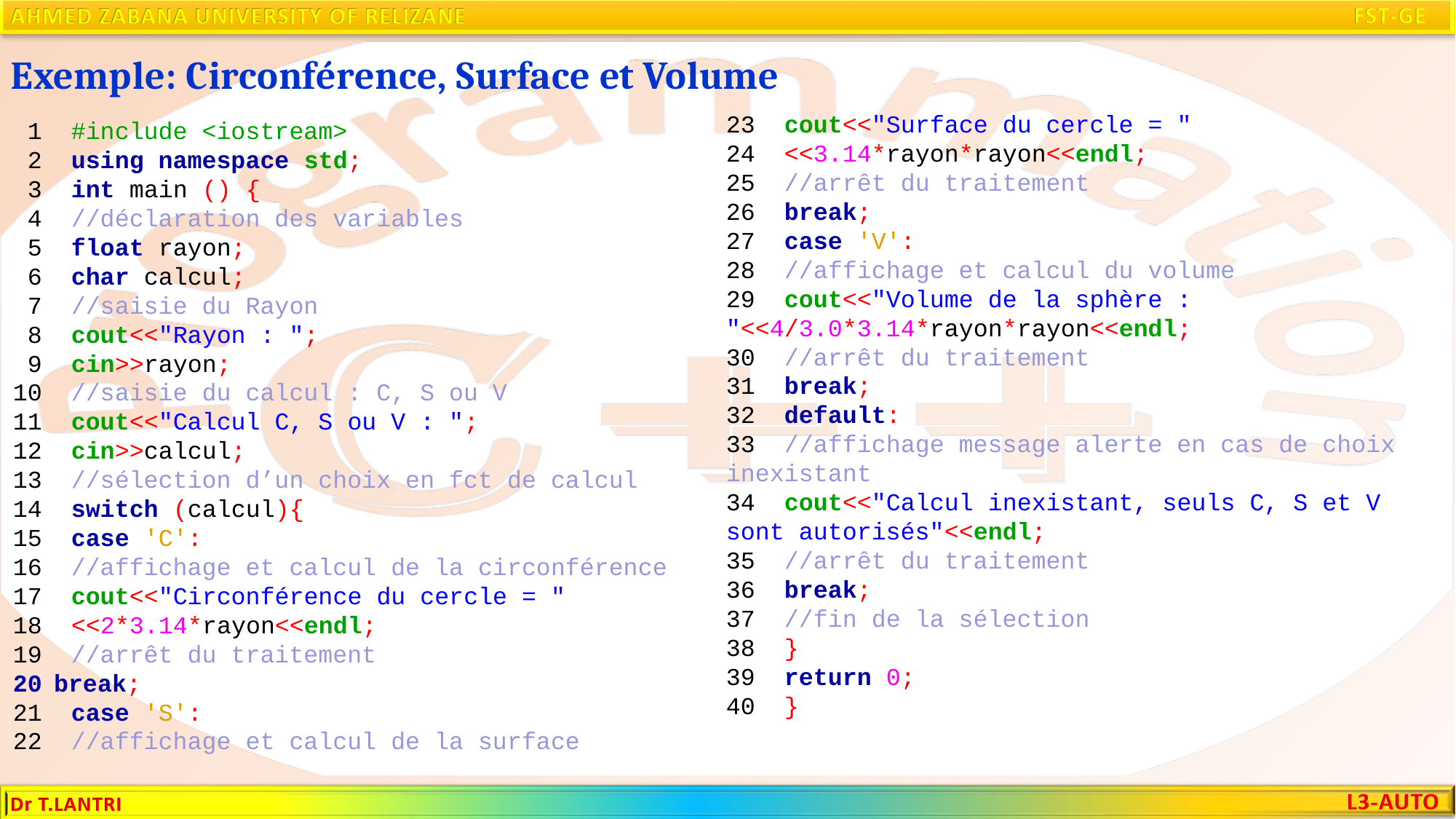

Exemple: Circonférence, Surface et Volume
23  cout<<"Surface du cercle = "
24  <<3.14*rayon*rayon<<endl;
25  //arrêt du traitement
26  break;
27  case 'V':
28  //affichage et calcul du volume
29  cout<<"Volume de la sphère : "<<4/3.0*3.14*rayon*rayon<<endl;
30  //arrêt du traitement
31  break;
32  default:
33  //affichage message alerte en cas de choix inexistant
34  cout<<"Calcul inexistant, seuls C, S et V sont autorisés"<<endl;
35  //arrêt du traitement
36  break;
37  //fin de la sélection
38  }
39  return 0;
40  }
 1  #include <iostream>
 2  using namespace std;
 3  int main () {
 4  //déclaration des variables
 5  float rayon;
 6  char calcul;
 7  //saisie du Rayon
 8  cout<<"Rayon : ";
 9  cin>>rayon;
10  //saisie du calcul : C, S ou V
11  cout<<"Calcul C, S ou V : ";
12  cin>>calcul;
13  //sélection d’un choix en fct de calcul
14  switch (calcul){
15  case 'C':
16  //affichage et calcul de la circonférence
17  cout<<"Circonférence du cercle = "
18  <<2*3.14*rayon<<endl;
19  //arrêt du traitement
break;
21  case 'S':
22  //affichage et calcul de la surface